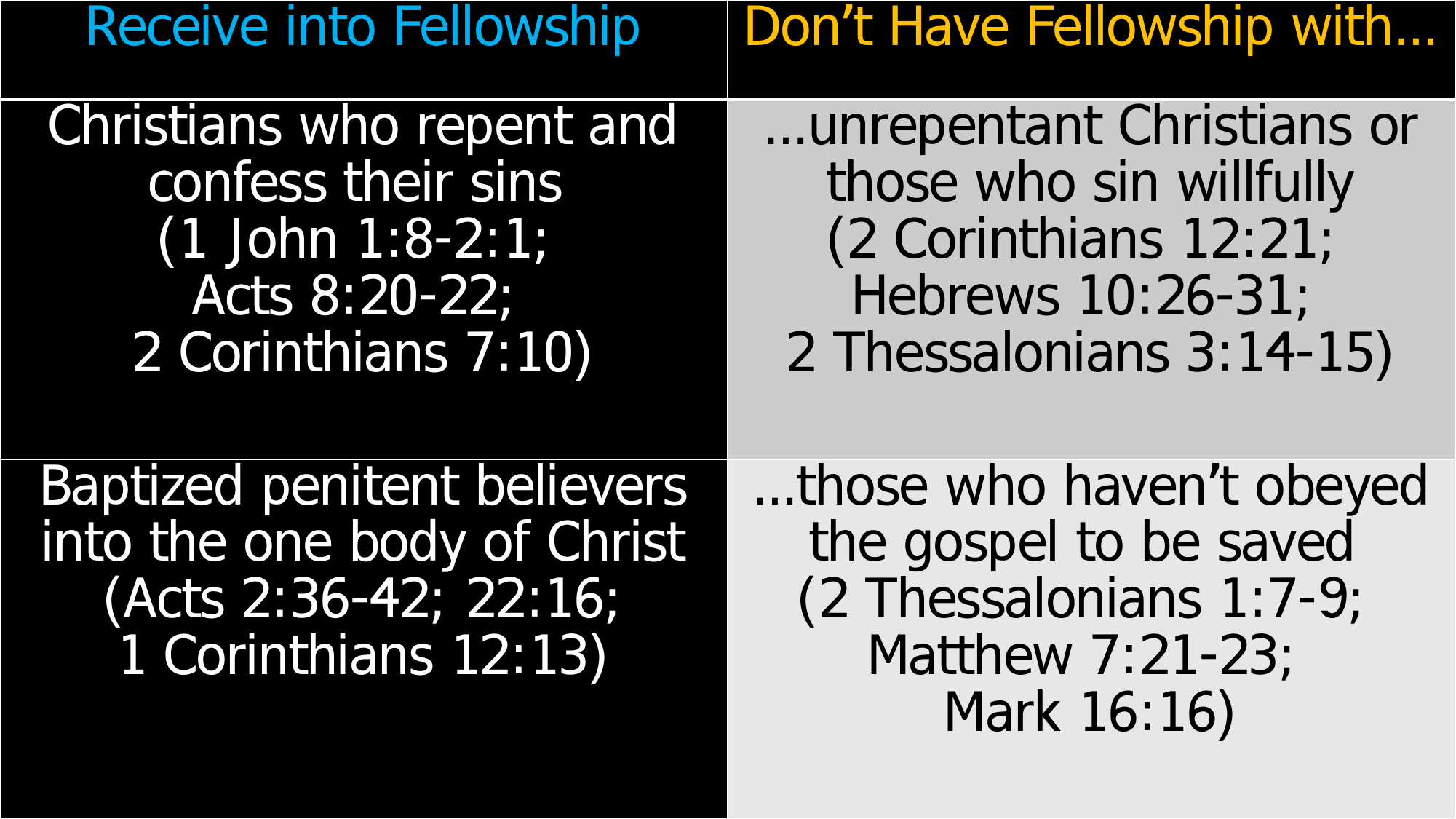

| Receive into Fellowship | Don’t Have Fellowship with… |
| --- | --- |
| Christians who repent and confess their sins (1 John 1:8-2:1; Acts 8:20-22; 2 Corinthians 7:10) | …unrepentant Christians or those who sin willfully (2 Corinthians 12:21; Hebrews 10:26-31; 2 Thessalonians 3:14-15) |
| Baptized penitent believers into the one body of Christ (Acts 2:36-42; 22:16; 1 Corinthians 12:13) | …those who haven’t obeyed the gospel to be saved (2 Thessalonians 1:7-9; Matthew 7:21-23; Mark 16:16) |